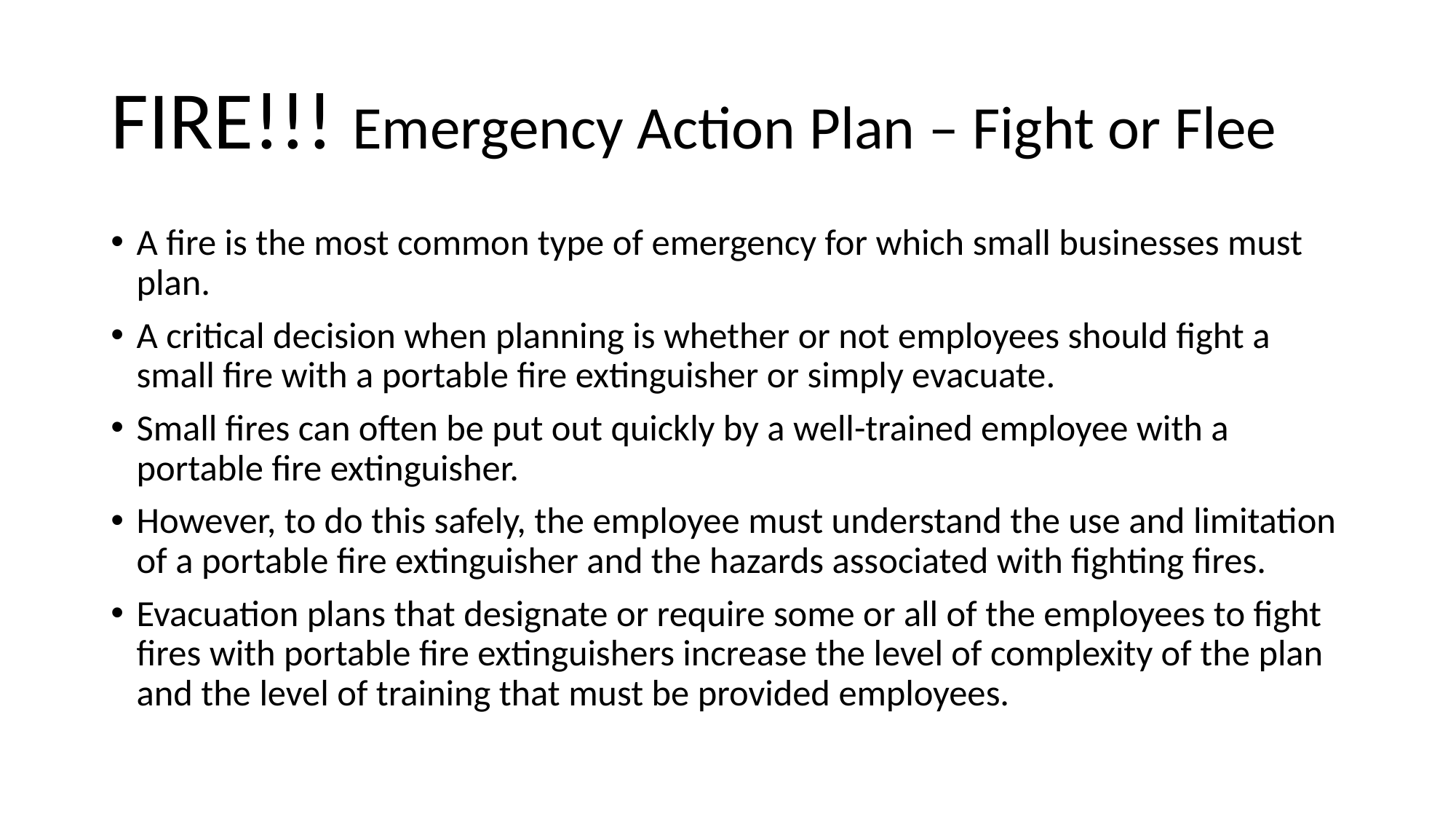

# FIRE!!! Emergency Action Plan – Fight or Flee
A fire is the most common type of emergency for which small businesses must plan.
A critical decision when planning is whether or not employees should fight a small fire with a portable fire extinguisher or simply evacuate.
Small fires can often be put out quickly by a well-trained employee with a portable fire extinguisher.
However, to do this safely, the employee must understand the use and limitation of a portable fire extinguisher and the hazards associated with fighting fires.
Evacuation plans that designate or require some or all of the employees to fight fires with portable fire extinguishers increase the level of complexity of the plan and the level of training that must be provided employees.